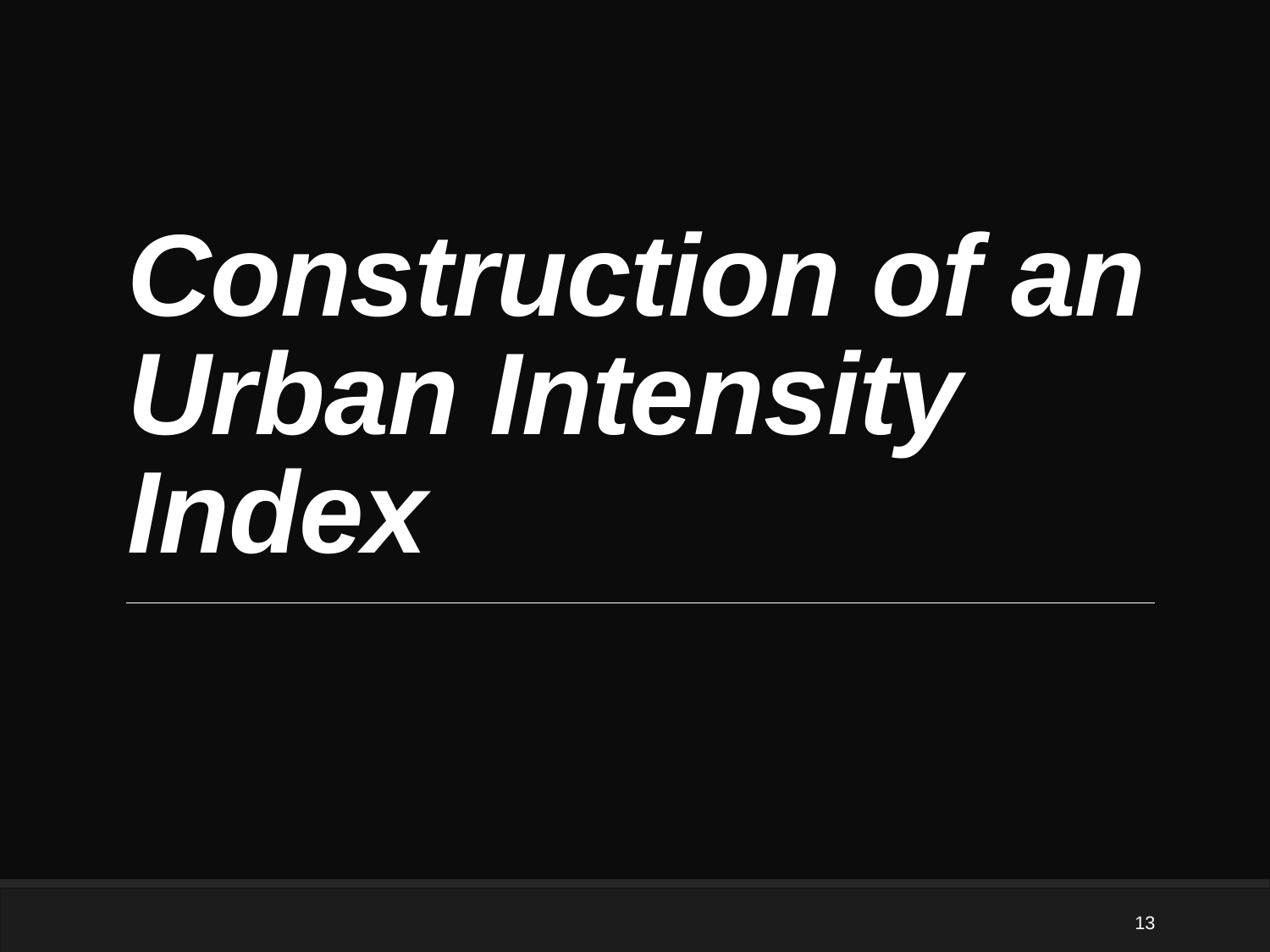

# Construction of an Urban Intensity Index

13